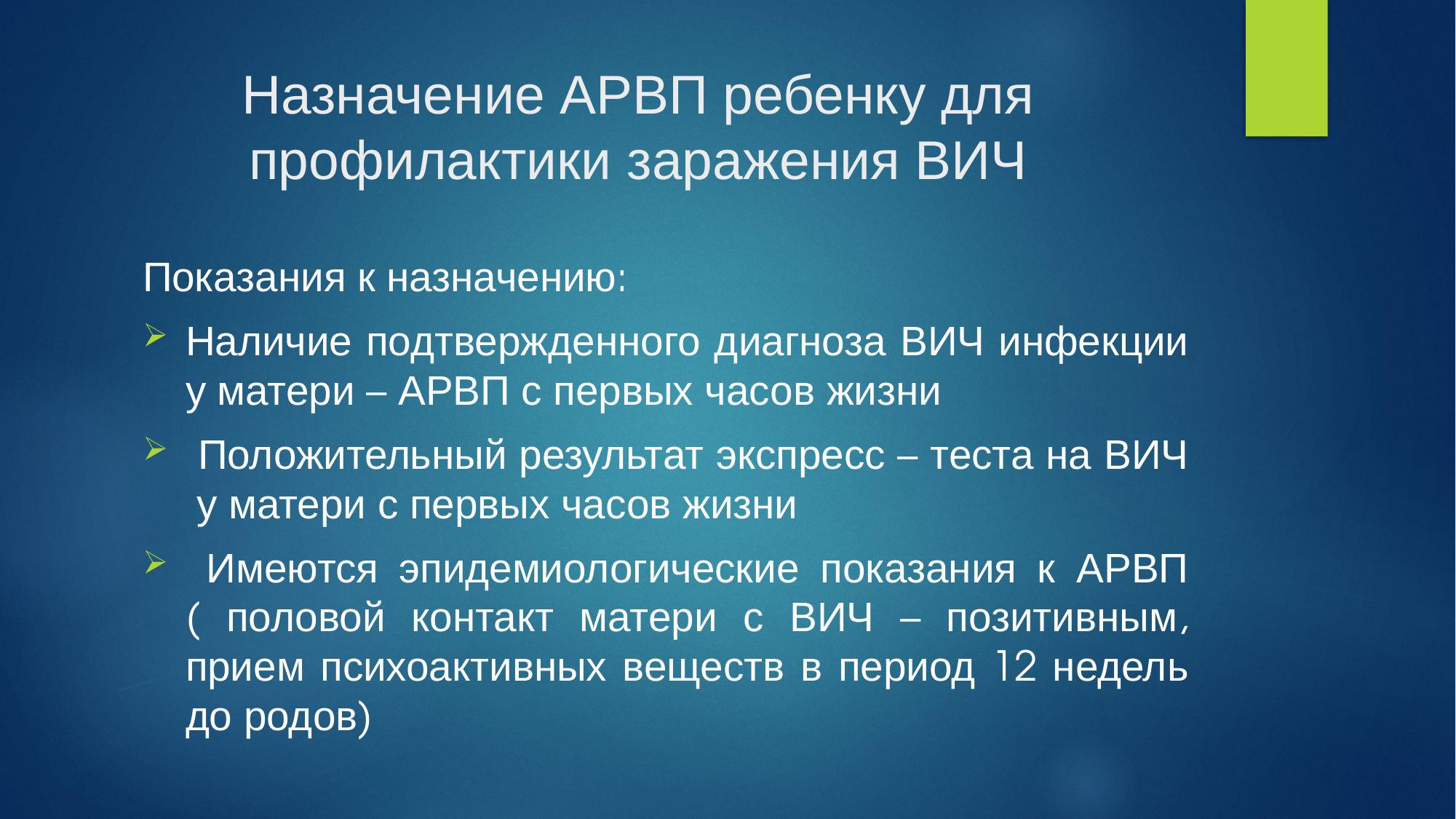

# Назначение АРВП ребенку для профилактики заражения ВИЧ
Показания к назначению:
Наличие подтвержденного диагноза ВИЧ инфекции у матери – АРВП с первых часов жизни
 Положительный результат экспресс – теста на ВИЧ  у матери с первых часов жизни
 Имеются эпидемиологические показания к АРВП ( половой контакт матери с ВИЧ – позитивным, прием психоактивных веществ в период 12 недель до родов)